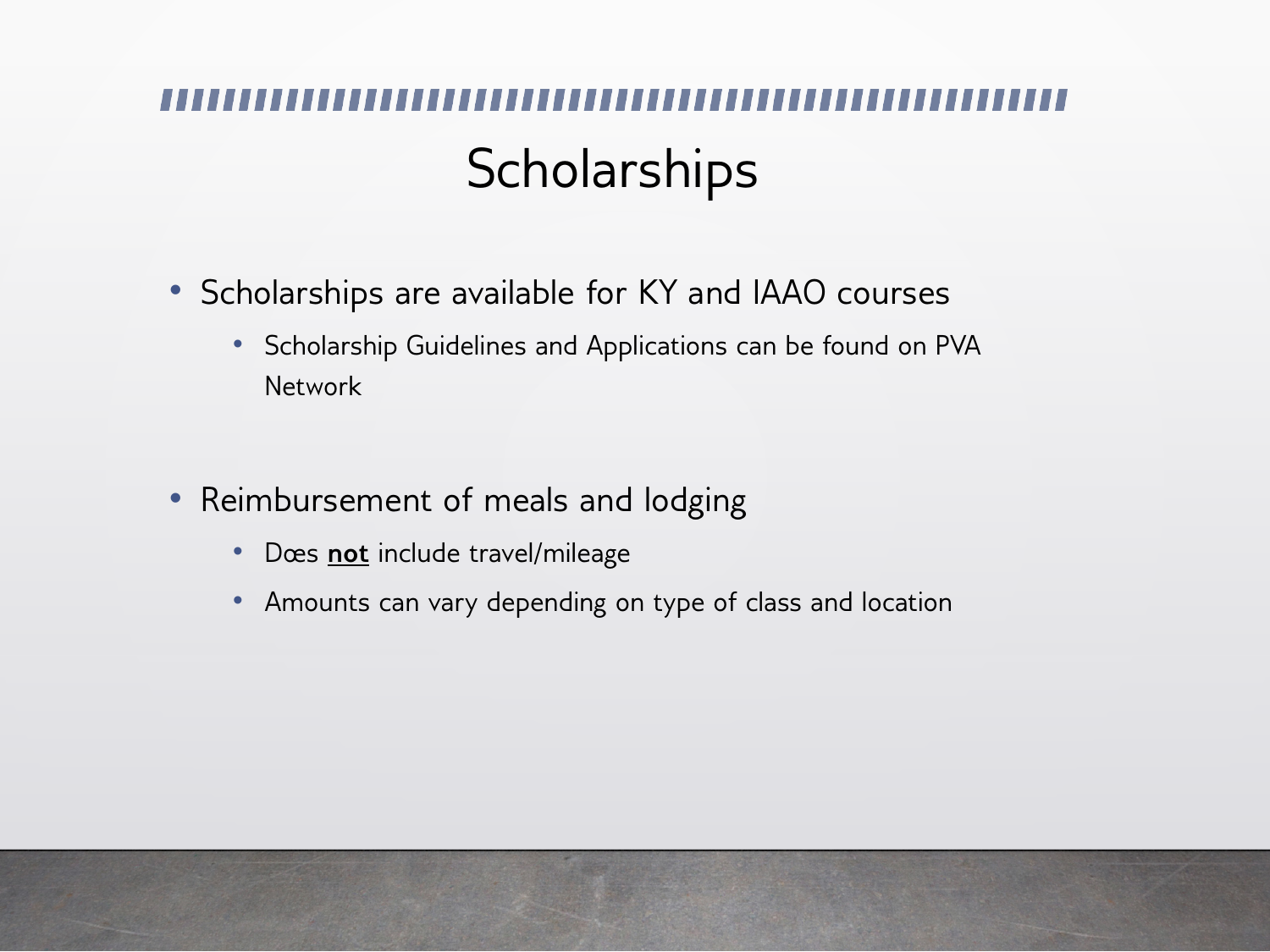

# Scholarships
Scholarships are available for KY and IAAO courses
Scholarship Guidelines and Applications can be found on PVA Network

Reimbursement of meals and lodging
Does not include travel/mileage
Amounts can vary depending on type of class and location